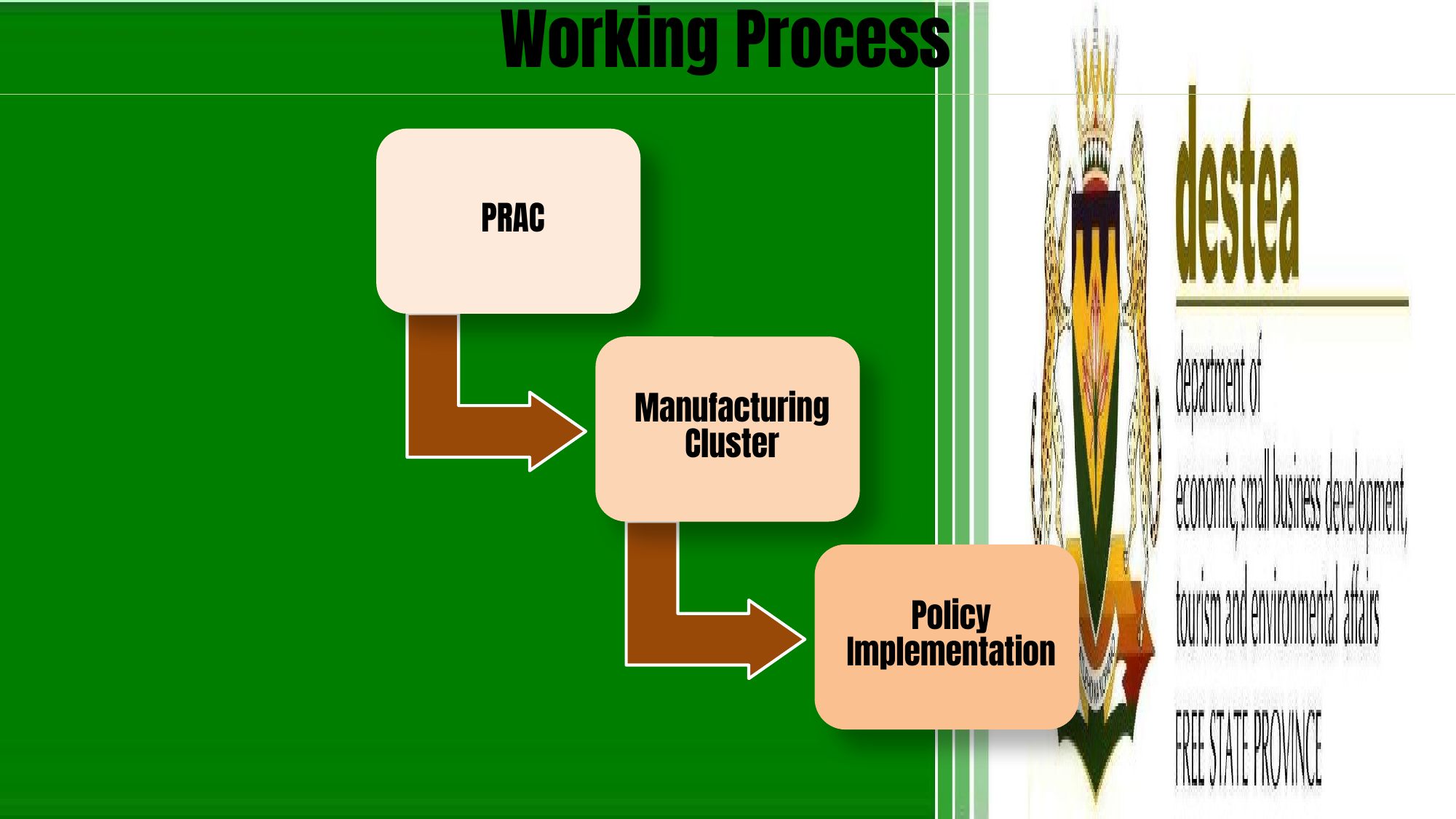

# Working Process
PRAC
Manufacturing Cluster
Policy Implementation